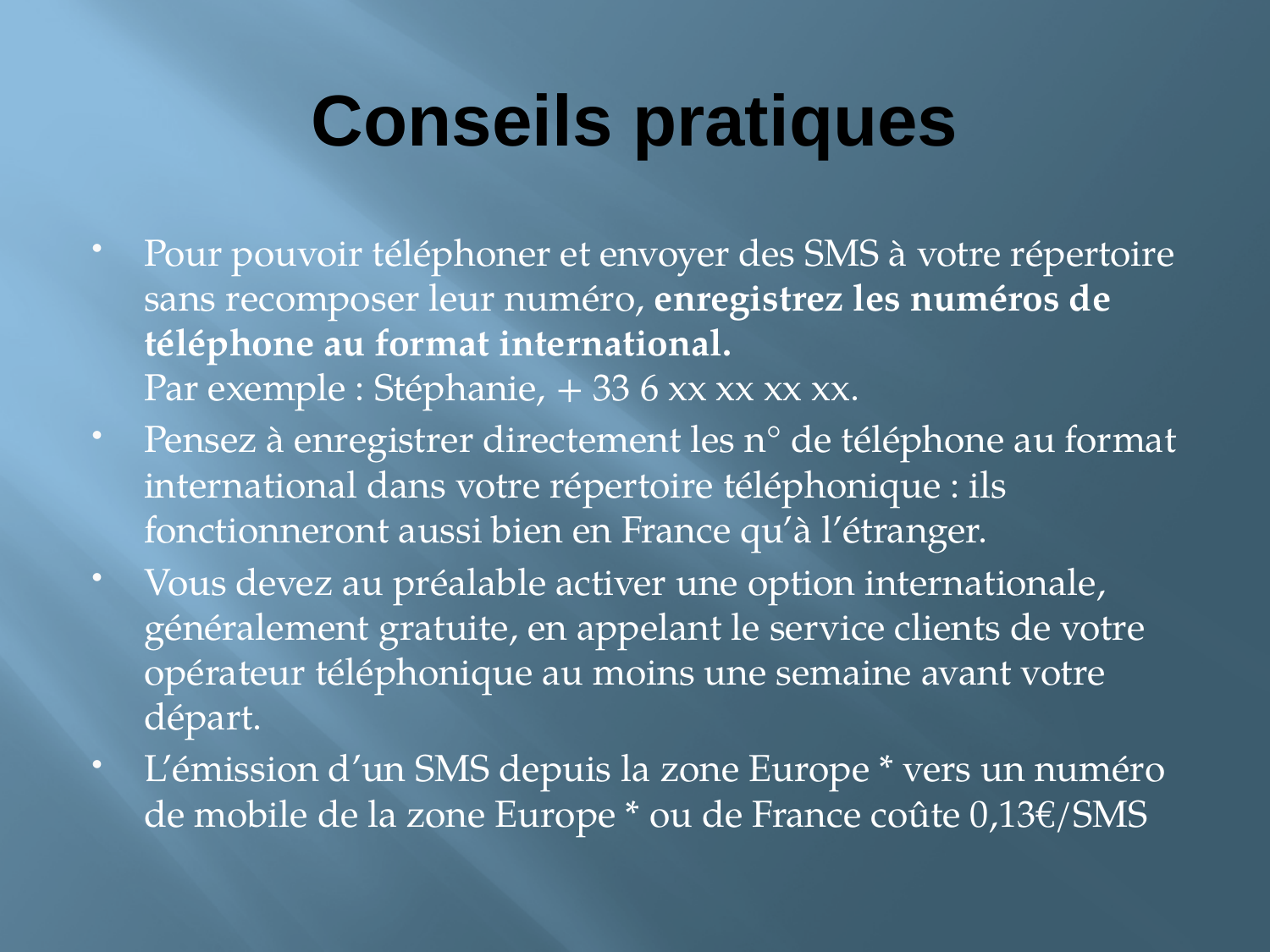

# Conseils pratiques
Pour pouvoir téléphoner et envoyer des SMS à votre répertoire sans recomposer leur numéro, enregistrez les numéros de téléphone au format international.
Par exemple : Stéphanie, + 33 6 xx xx xx xx.
Pensez à enregistrer directement les n° de téléphone au format international dans votre répertoire téléphonique : ils fonctionneront aussi bien en France qu’à l’étranger.
Vous devez au préalable activer une option internationale, généralement gratuite, en appelant le service clients de votre opérateur téléphonique au moins une semaine avant votre départ.
L’émission d’un SMS depuis la zone Europe * vers un numéro de mobile de la zone Europe * ou de France coûte 0,13€/SMS